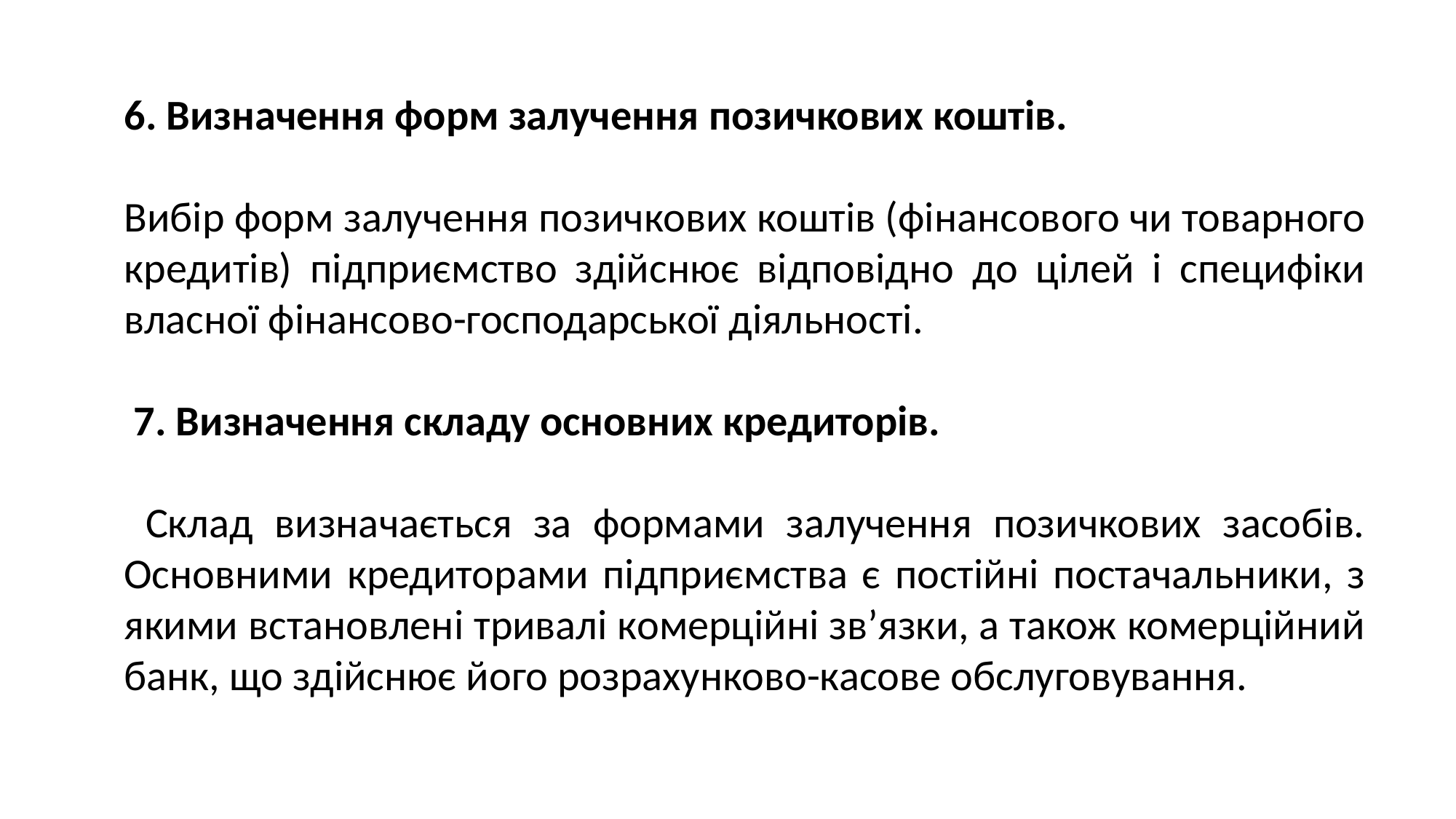

6. Визначення форм залучення позичкових коштів.

Вибір форм залучення позичкових коштів (фінансового чи товарного кредитів) підприємство здійснює відповідно до цілей і специфіки власної фінансово-господарської діяльності.

 7. Визначення складу основних кредиторів.

 Склад визначається за формами залучення позичкових засобів. Основними кредиторами підприємства є постійні постачальники, з якими встановлені тривалі комерційні зв’язки, а також комерційний банк, що здійснює його розрахунково-касове обслуговування.